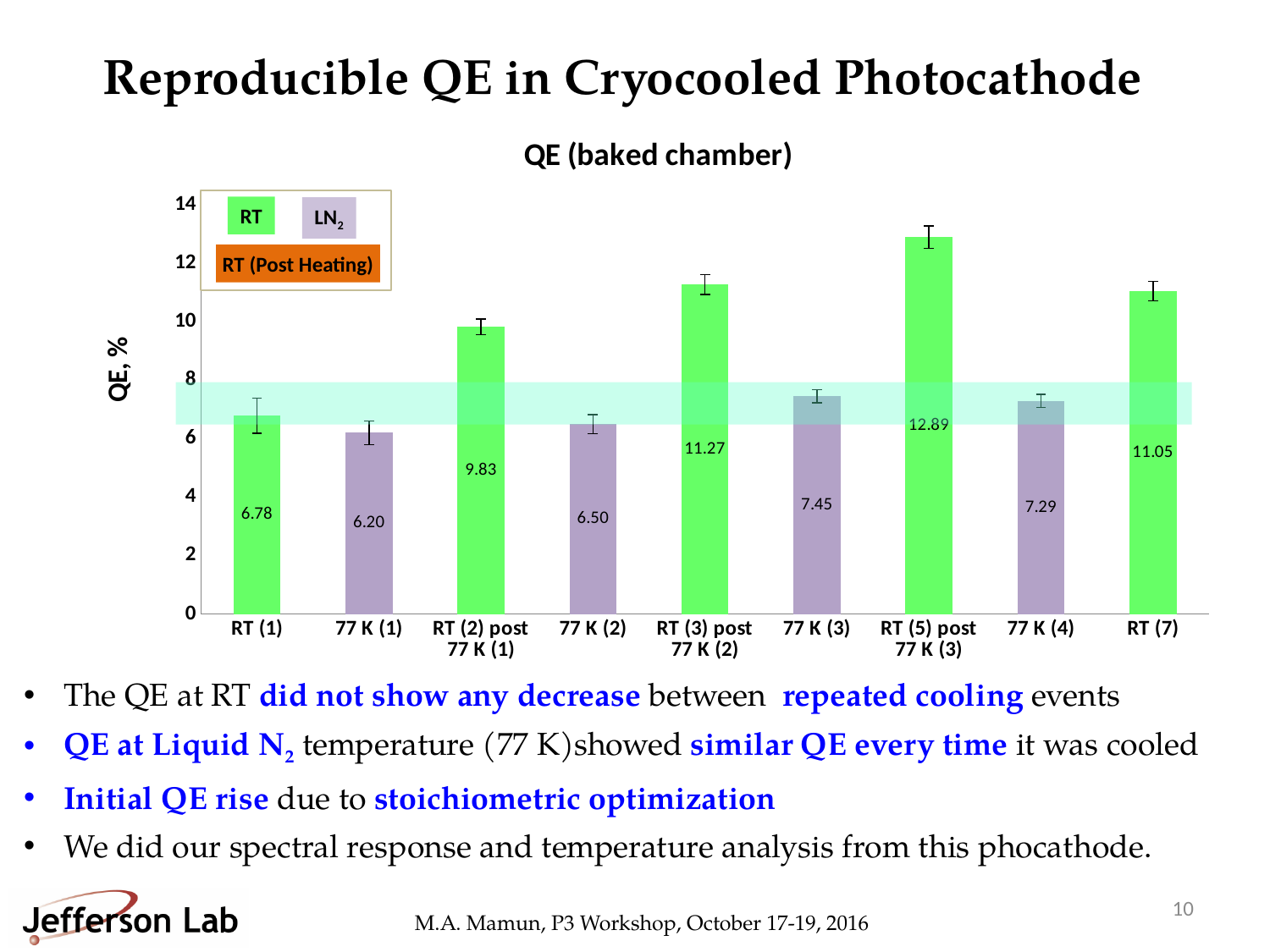

# Reproducible QE in Cryocooled Photocathode

### Chart: QE (baked chamber)

| Category | QE (Baked) |
|---|---|
| RT (1) | 6.782133583701631 |
| 77 K (1) | 6.203873863455527 |
| RT (2) post 77 K (1) | 9.827601622113217 |
| 77 K (2) | 6.497389861048809 |
| RT (3) post 77 K (2) | 11.27 |
| 77 K (3) | 7.45 |
| RT (5) post 77 K (3) | 12.89 |
| 77 K (4) | 7.29 |
| RT (7) | 11.05 |
RT
LN2
RT (Post Heating)

The QE at RT did not show any decrease between  repeated cooling events
QE at Liquid N2 temperature (77 K)showed similar QE every time it was cooled
Initial QE rise due to stoichiometric optimization
We did our spectral response and temperature analysis from this phocathode.
10